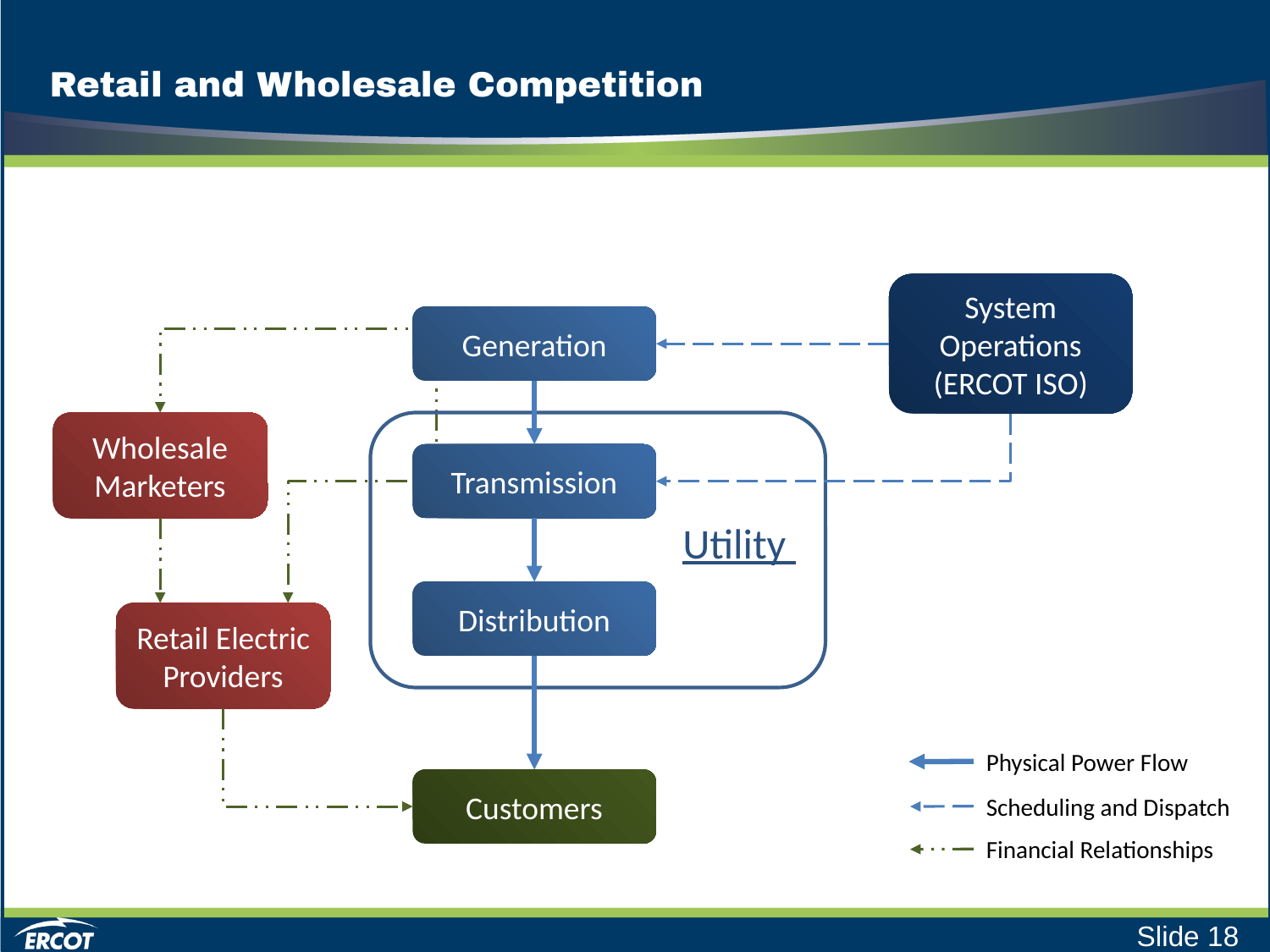

# Retail and Wholesale Competition
System Operations
(ERCOT ISO)
Generation
Wholesale
Marketers

Transmission
Utility
Distribution
Retail Electric Providers
Physical Power Flow
Customers
Scheduling and Dispatch
Financial Relationships